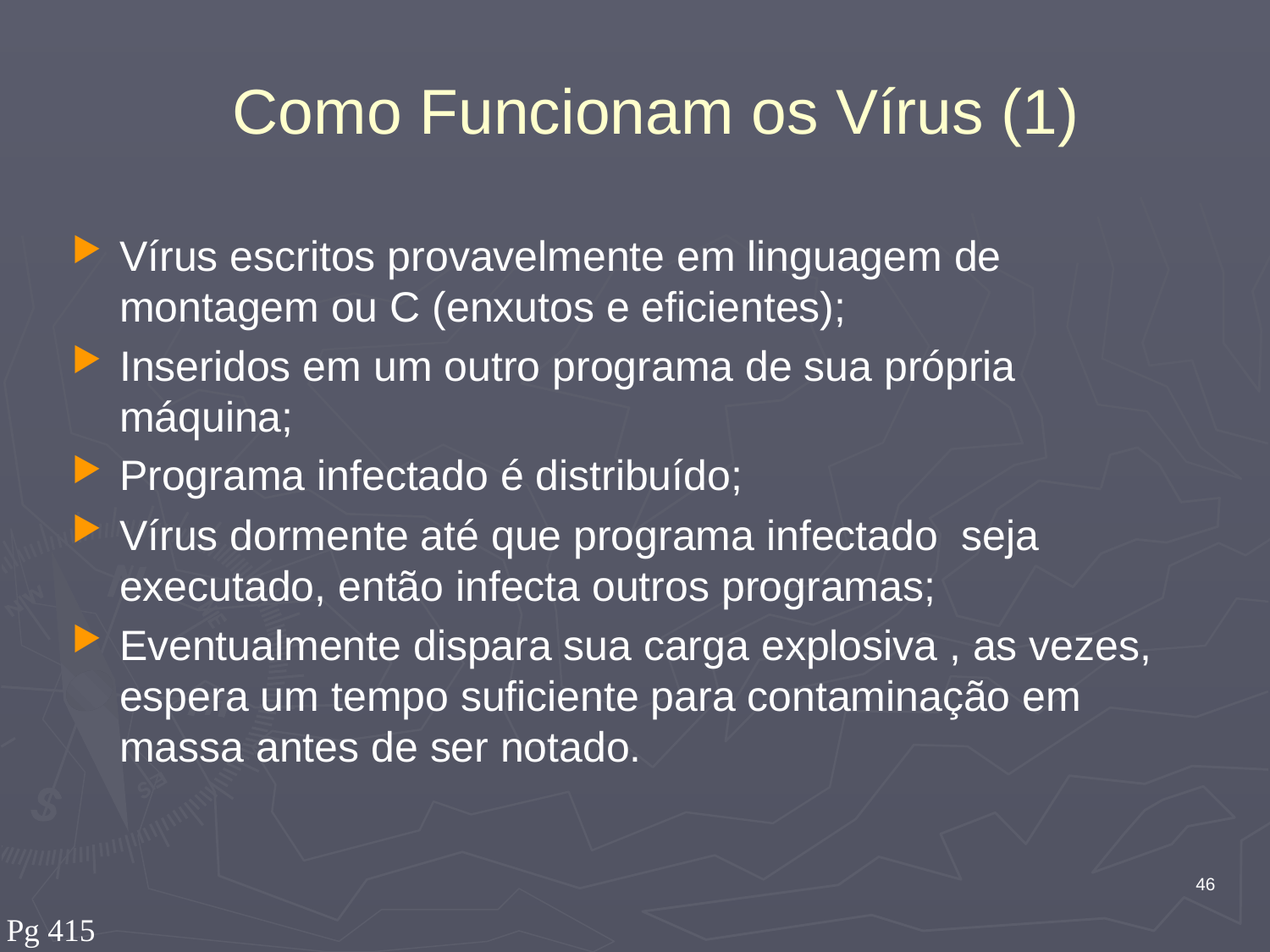

# Como Funcionam os Vírus (1)
Vírus escritos provavelmente em linguagem de montagem ou C (enxutos e eficientes);
Inseridos em um outro programa de sua própria máquina;
Programa infectado é distribuído;
Vírus dormente até que programa infectado  seja executado, então infecta outros programas;
Eventualmente dispara sua carga explosiva , as vezes, espera um tempo suficiente para contaminação em massa antes de ser notado.
46
Pg 415